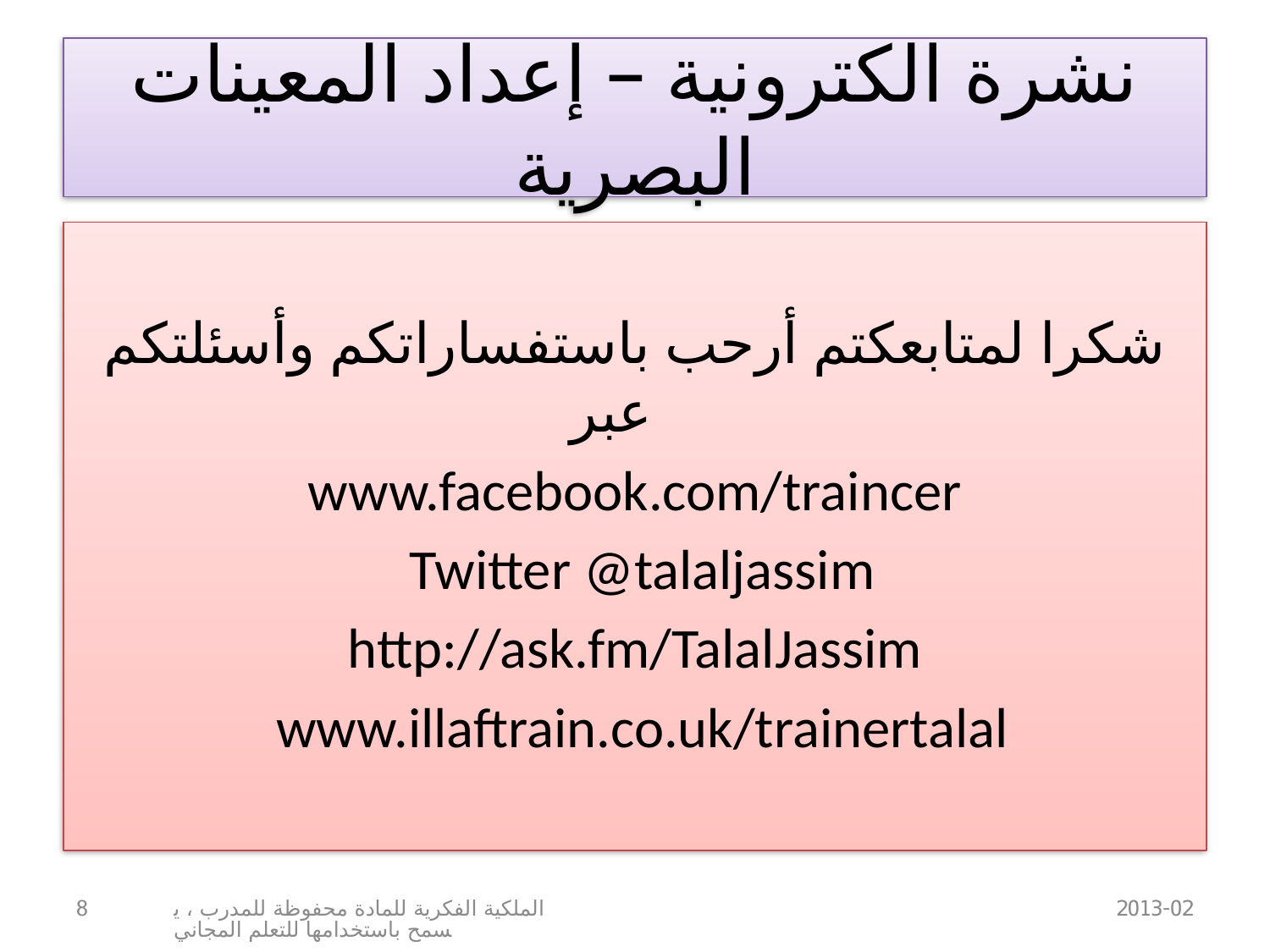

# نشرة الكترونية – إعداد المعينات البصرية

شكرا لمتابعكتم أرحب باستفساراتكم وأسئلتكم عبر
www.facebook.com/traincer
Twitter @talaljassim
http://ask.fm/TalalJassim
www.illaftrain.co.uk/trainertalal
8
الملكية الفكرية للمادة محفوظة للمدرب ، يسمح باستخدامها للتعلم المجاني
2013-02